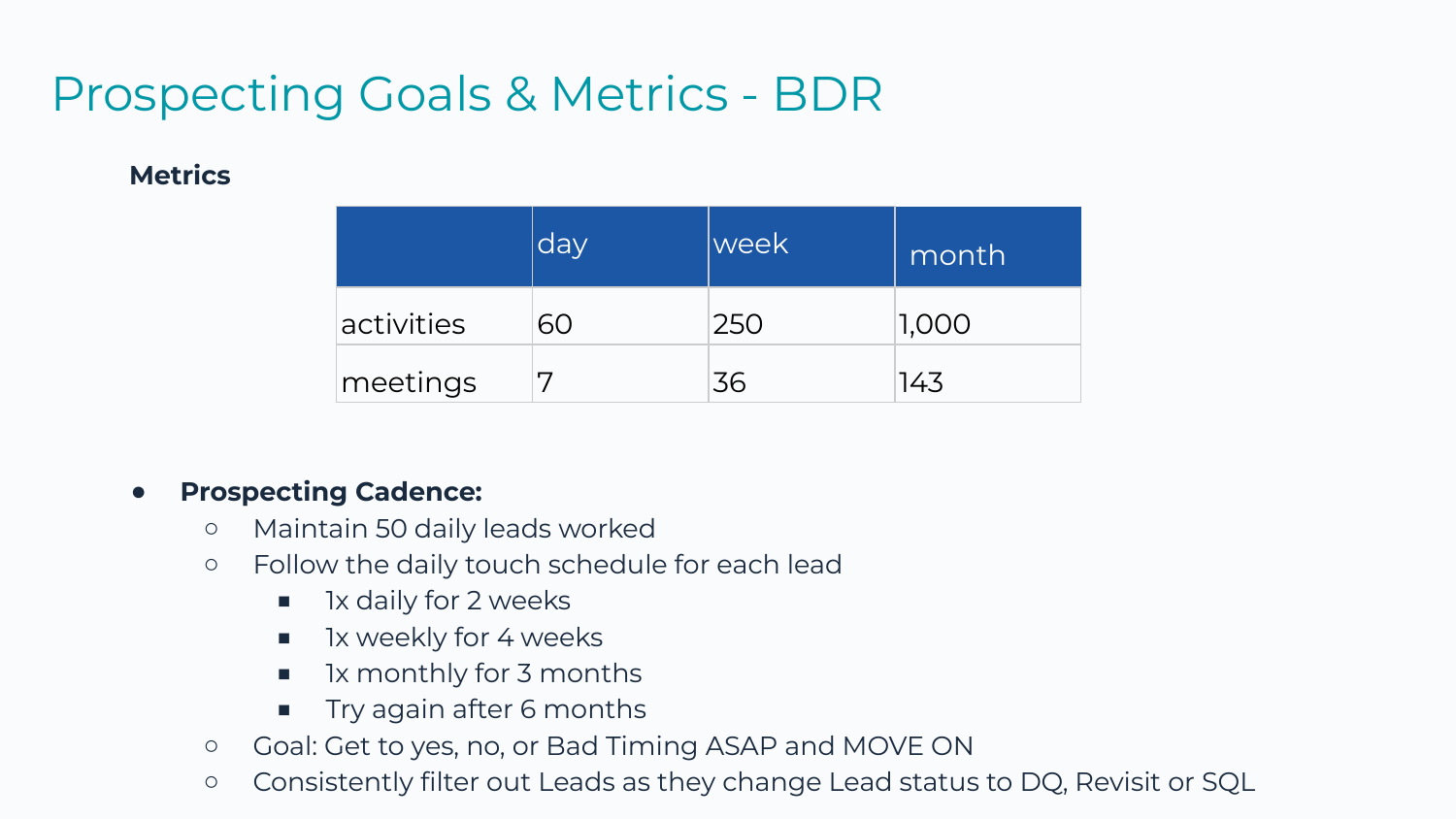

Prospecting Goals & Metrics - BDR
Metrics
|  | day | week | month |
| --- | --- | --- | --- |
| activities | 60 | 250 | 1,000 |
| meetings | 7 | 36 | 143 |
Prospecting Cadence:
Maintain 50 daily leads worked
Follow the daily touch schedule for each lead
1x daily for 2 weeks
1x weekly for 4 weeks
1x monthly for 3 months
Try again after 6 months
Goal: Get to yes, no, or Bad Timing ASAP and MOVE ON
Consistently filter out Leads as they change Lead status to DQ, Revisit or SQL